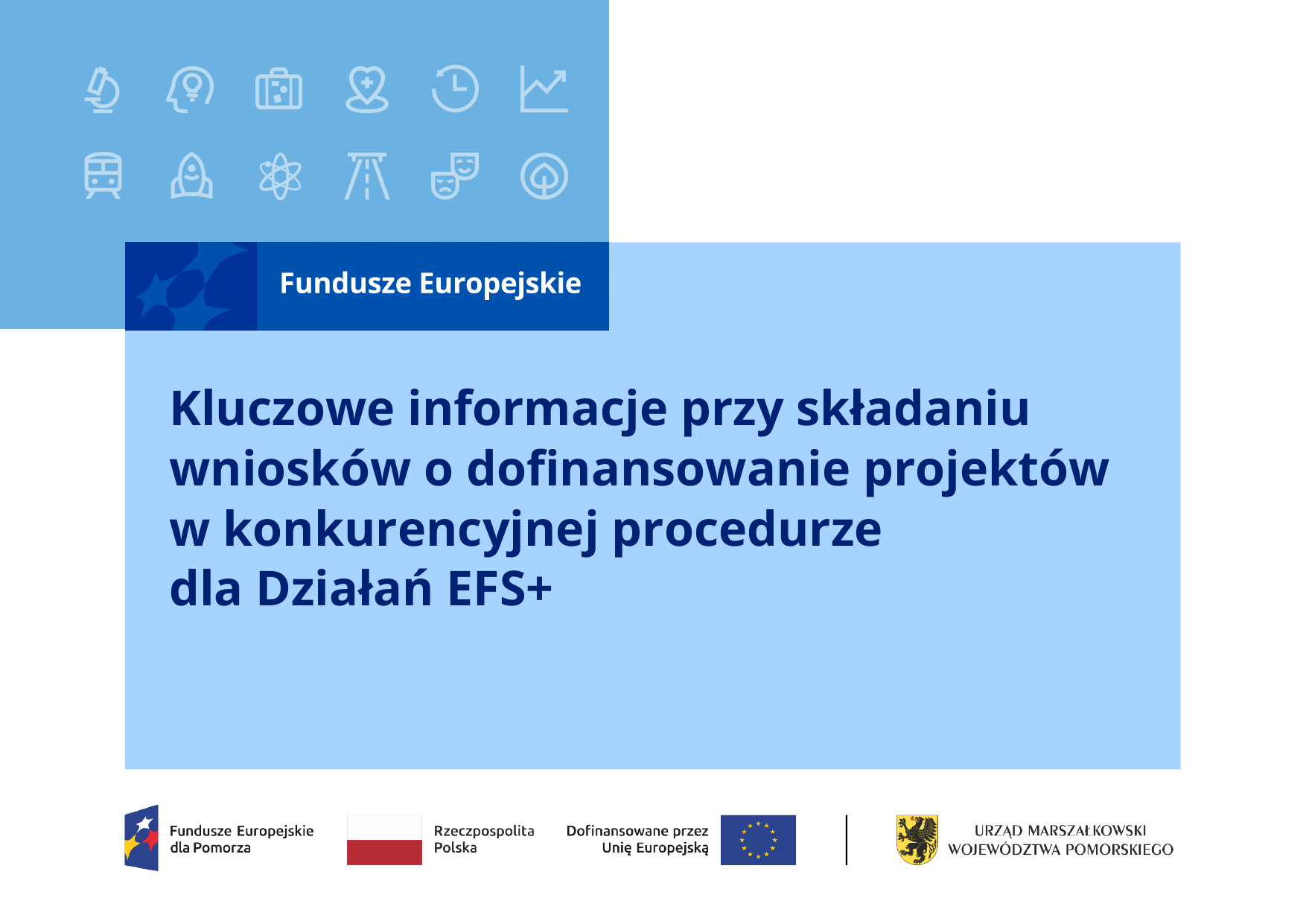

# Kluczowe informacje przy składaniu wniosków o dofinansowanie projektów w konkurencyjnej procedurze dla Działań EFS+